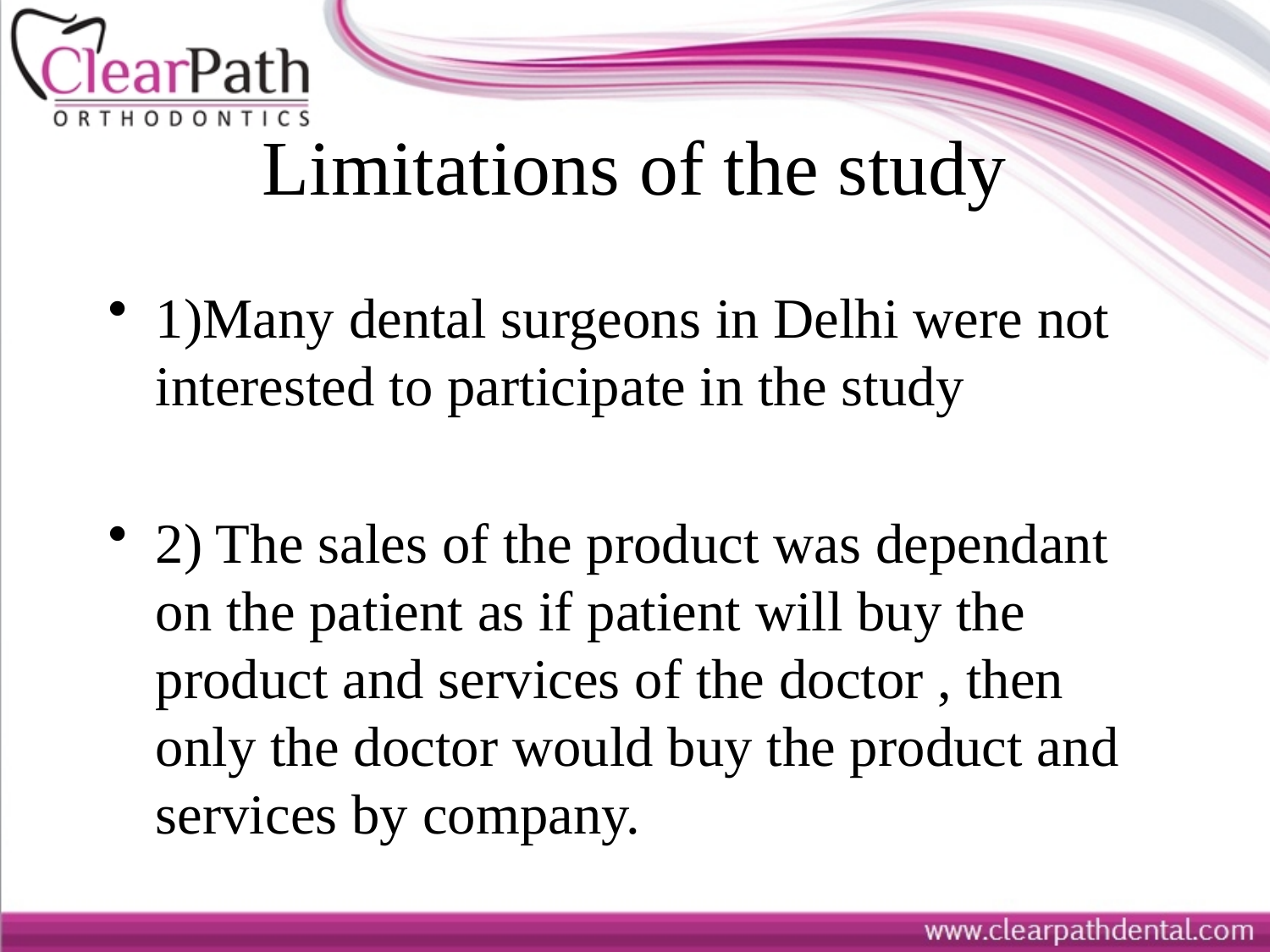

# Limitations of the study
1)Many dental surgeons in Delhi were not interested to participate in the study

2) The sales of the product was dependant on the patient as if patient will buy the product and services of the doctor , then only the doctor would buy the product and services by company.